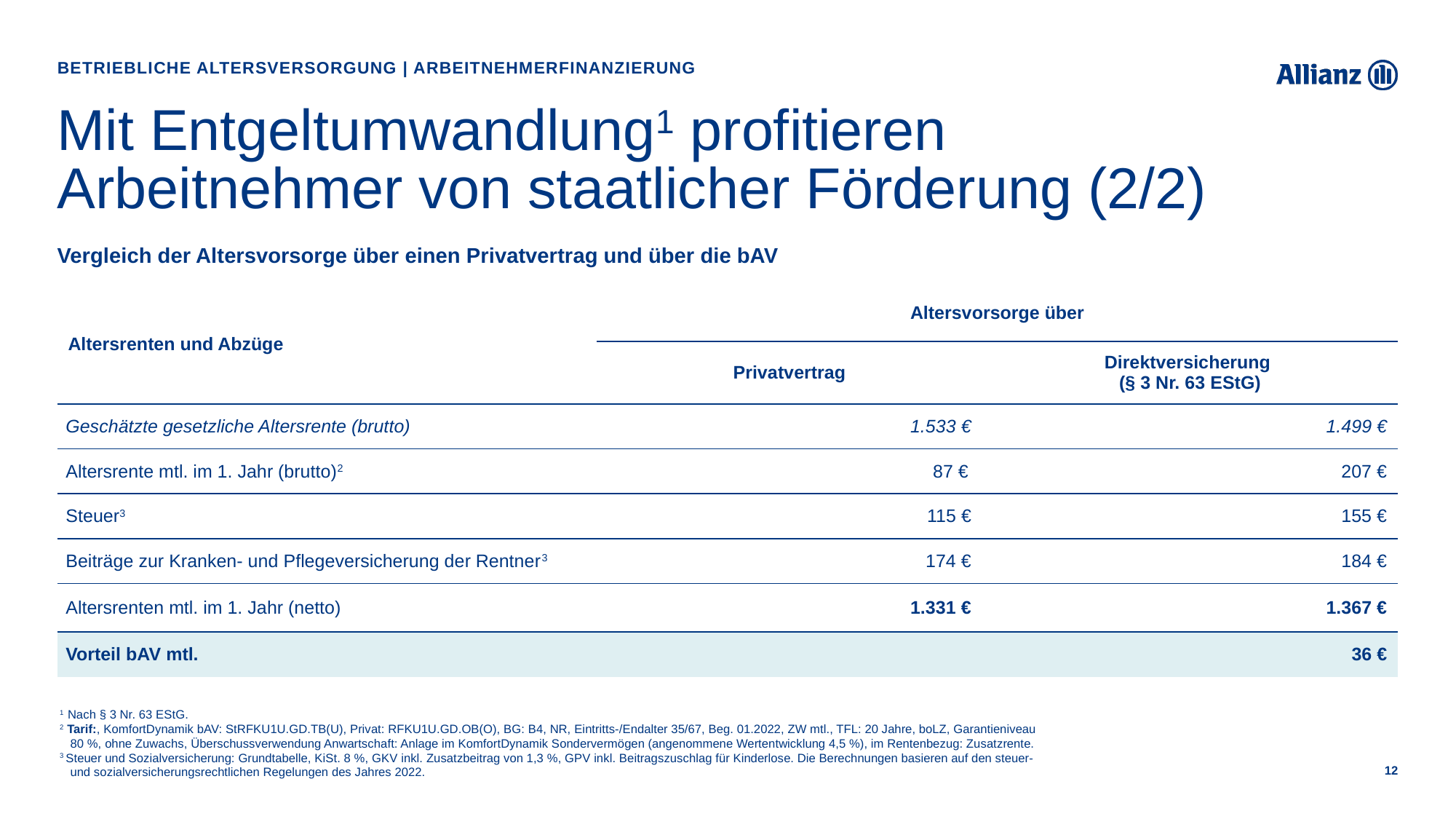

Betriebliche Altersversorgung | Arbeitnehmerfinanzierung

# Mit Entgeltumwandlung1 profitieren Arbeitnehmer von staatlicher Förderung (2/2)
Vergleich der Altersvorsorge über einen Privatvertrag und über die bAV
| Altersrenten und Abzüge | Altersvorsorge über |  |
| --- | --- | --- |
|  | Privatvertrag | Direktversicherung (§ 3 Nr. 63 EStG) |
| Geschätzte gesetzliche Altersrente (brutto) | 1.533 € | 1.499 € |
| Altersrente mtl. im 1. Jahr (brutto)2 | 87 € | 207 € |
| Steuer3 | 115 € | 155 € |
| Beiträge zur Kranken- und Pflegeversicherung der Rentner3 | 174 € | 184 € |
| Altersrenten mtl. im 1. Jahr (netto) | 1.331 € | 1.367 € |
| Vorteil bAV mtl. |  | 36 € |
1  Nach § 3 Nr. 63 EStG.
2 Tarif:, KomfortDynamik bAV: StRFKU1U.GD.TB(U), Privat: RFKU1U.GD.OB(O), BG: B4, NR, Eintritts-/Endalter 35/67, Beg. 01.2022, ZW mtl., TFL: 20 Jahre, boLZ, Garantieniveau 80 %, ohne Zuwachs, Überschussverwendung Anwartschaft: Anlage im KomfortDynamik Sondervermögen (angenommene Wertentwicklung 4,5 %), im Rentenbezug: Zusatzrente.
3 Steuer und Sozialversicherung: Grundtabelle, KiSt. 8 %, GKV inkl. Zusatzbeitrag von 1,3 %, GPV inkl. Beitragszuschlag für Kinderlose. Die Berechnungen basieren auf den steuer- und sozialversicherungsrechtlichen Regelungen des Jahres 2022.
12